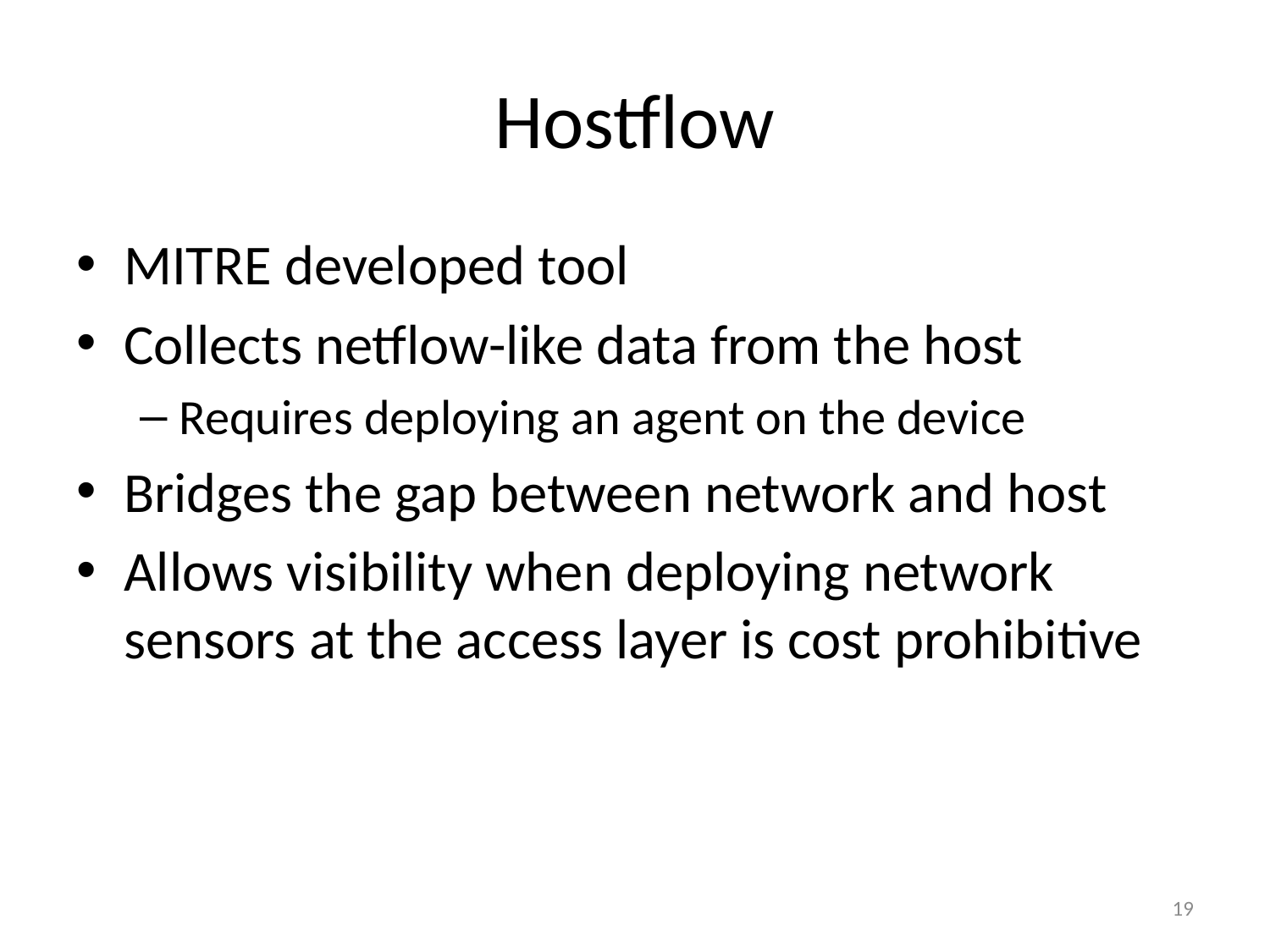

# Hostflow
MITRE developed tool
Collects netflow-like data from the host
Requires deploying an agent on the device
Bridges the gap between network and host
Allows visibility when deploying network sensors at the access layer is cost prohibitive
19